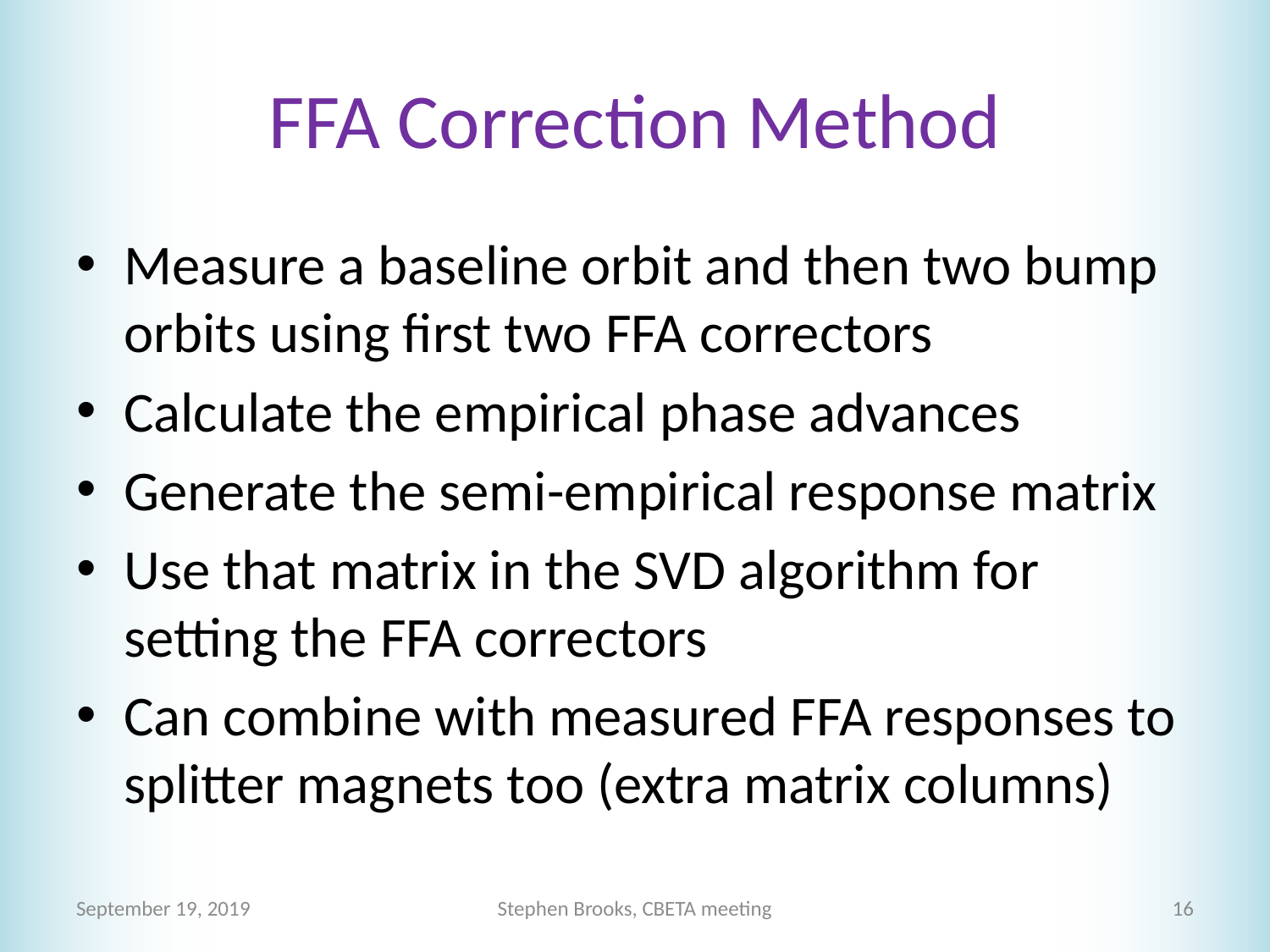

# FFA Correction Method
Measure a baseline orbit and then two bump orbits using first two FFA correctors
Calculate the empirical phase advances
Generate the semi-empirical response matrix
Use that matrix in the SVD algorithm for setting the FFA correctors
Can combine with measured FFA responses to splitter magnets too (extra matrix columns)
September 19, 2019
Stephen Brooks, CBETA meeting
16